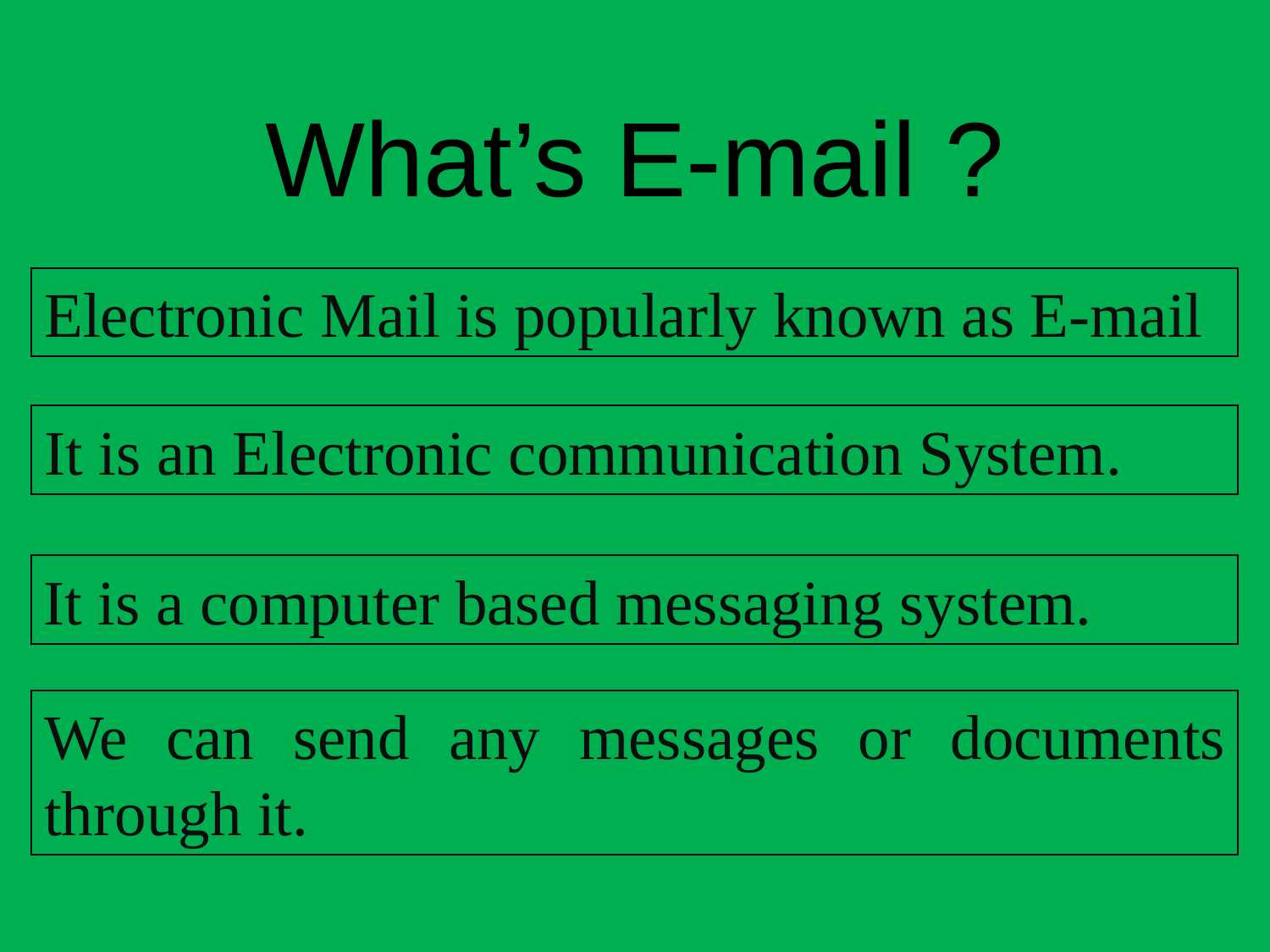

What’s E-mail ?
Electronic Mail is popularly known as E-mail
It is an Electronic communication System.
It is a computer based messaging system.
We can send any messages or documents through it.